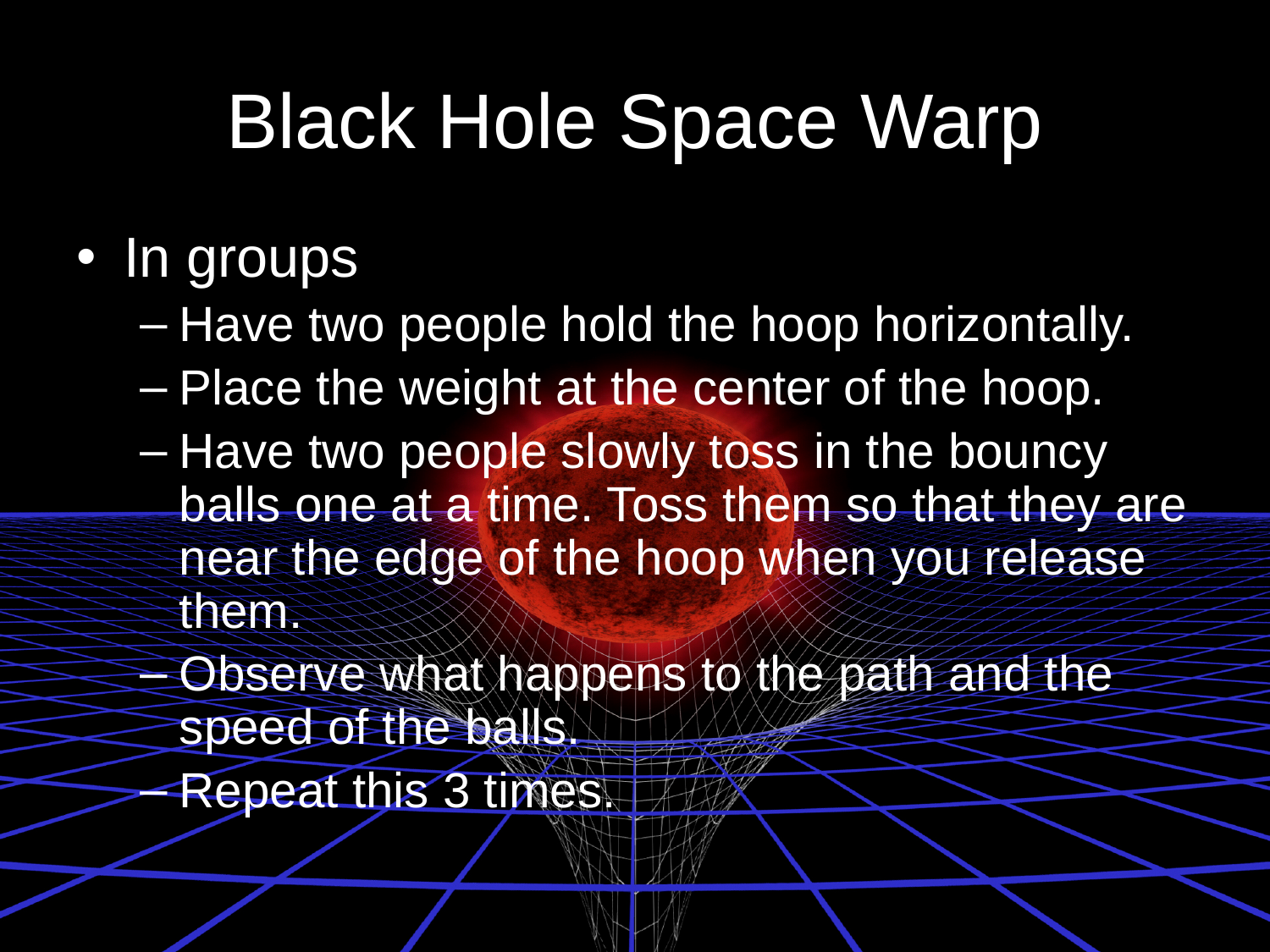

# Black Hole Space Warp
In groups
Have two people hold the hoop horizontally.
Place the weight at the center of the hoop.
Have two people slowly toss in the bouncy balls one at a time. Toss them so that they are near the edge of the hoop when you release them.
Observe what happens to the path and the speed of the balls.
Repeat this 3 times.